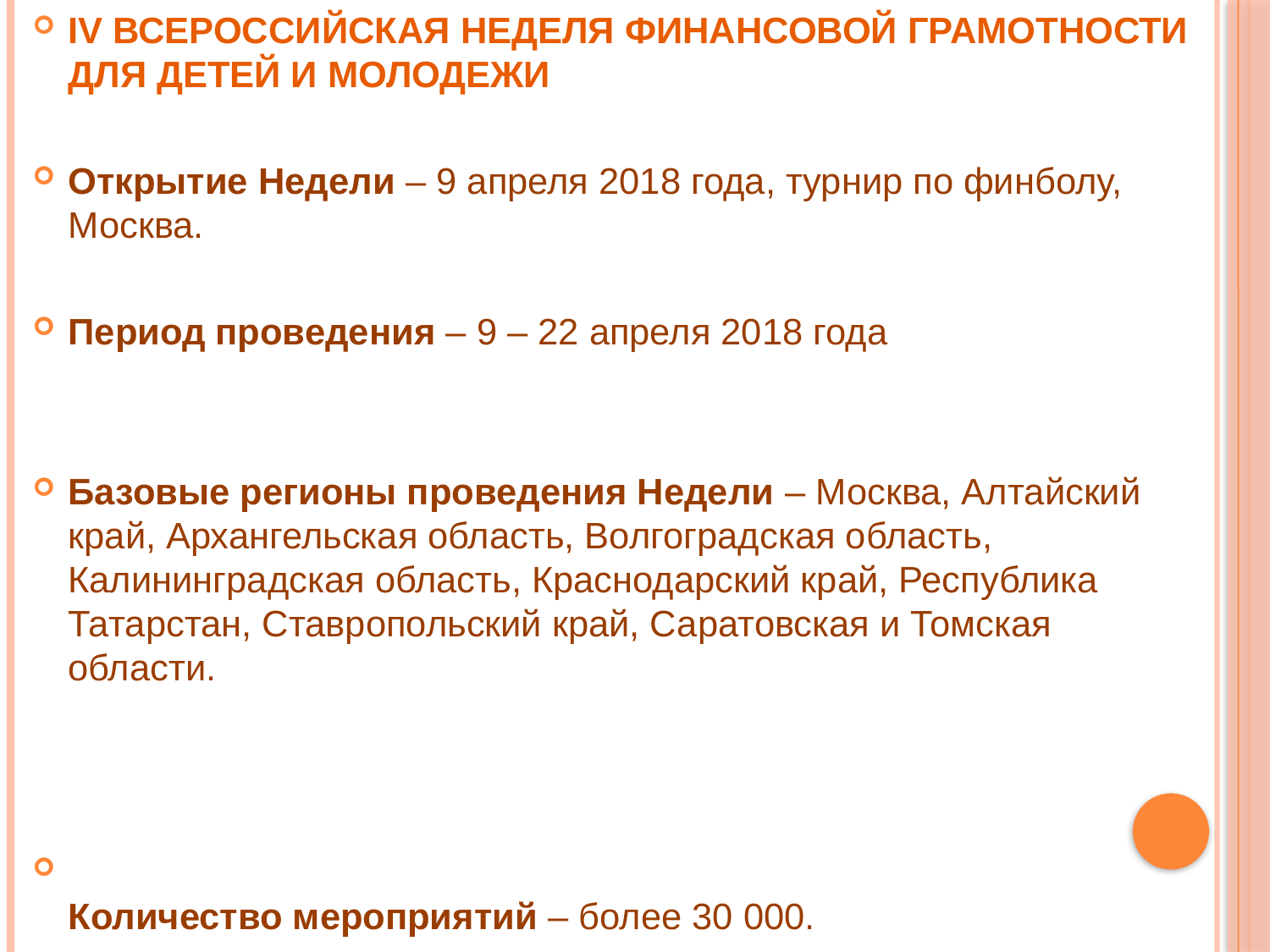

IV ВСЕРОССИЙСКАЯ НЕДЕЛЯ ФИНАНСОВОЙ ГРАМОТНОСТИ ДЛЯ ДЕТЕЙ И МОЛОДЕЖИ

Открытие Недели – 9 апреля 2018 года, турнир по финболу, Москва.

Период проведения – 9 – 22 апреля 2018 года

Базовые регионы проведения Недели – Москва, Алтайский край, Архангельская область, Волгоградская область, Калининградская область, Краснодарский край, Республика Татарстан, Ставропольский край, Саратовская и Томская области.

Количество мероприятий – более 30 000.